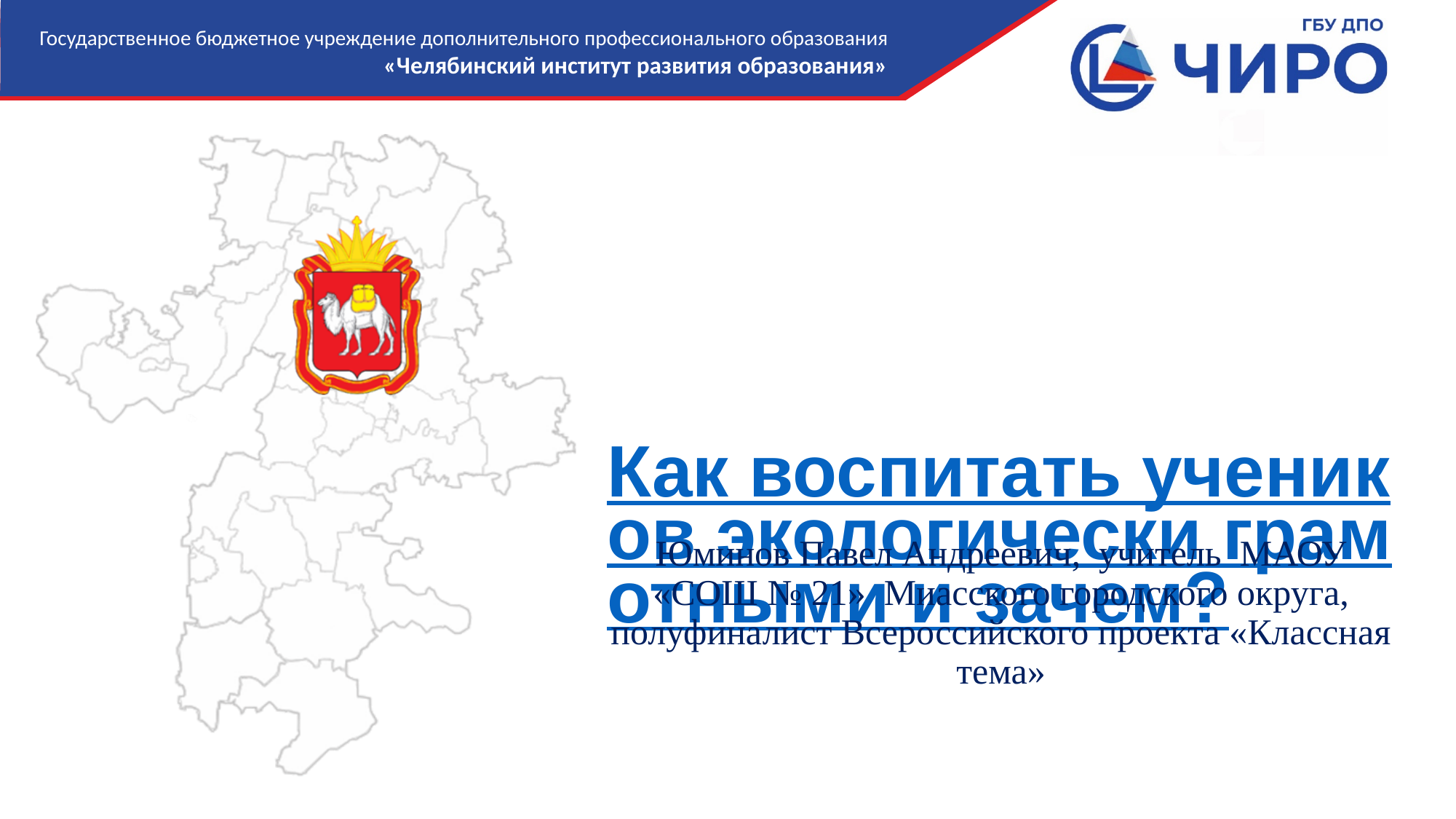

# Как воспитать учеников экологически грамотными и зачем?
Юминов Павел Андреевич,  учитель  МАОУ «СОШ № 21»  Миасского городского округа, полуфиналист Всероссийского проекта «Классная тема»